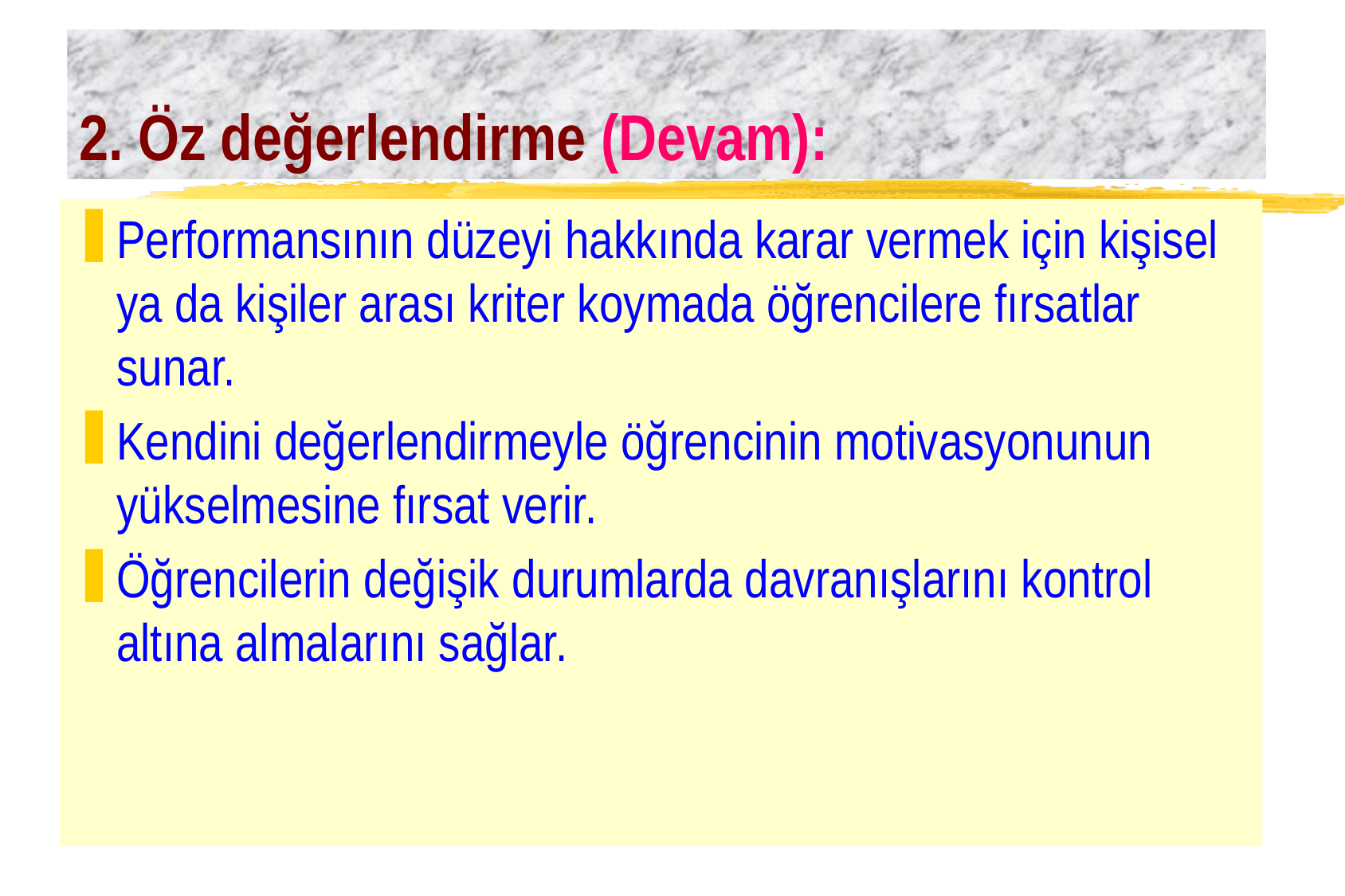

# 2. Öz değerlendirme (Devam):
Performansının düzeyi hakkında karar vermek için kişisel ya da kişiler arası kriter koymada öğrencilere fırsatlar sunar.
Kendini değerlendirmeyle öğrencinin motivasyonunun yükselmesine fırsat verir.
Öğrencilerin değişik durumlarda davranışlarını kontrol altına almalarını sağlar.